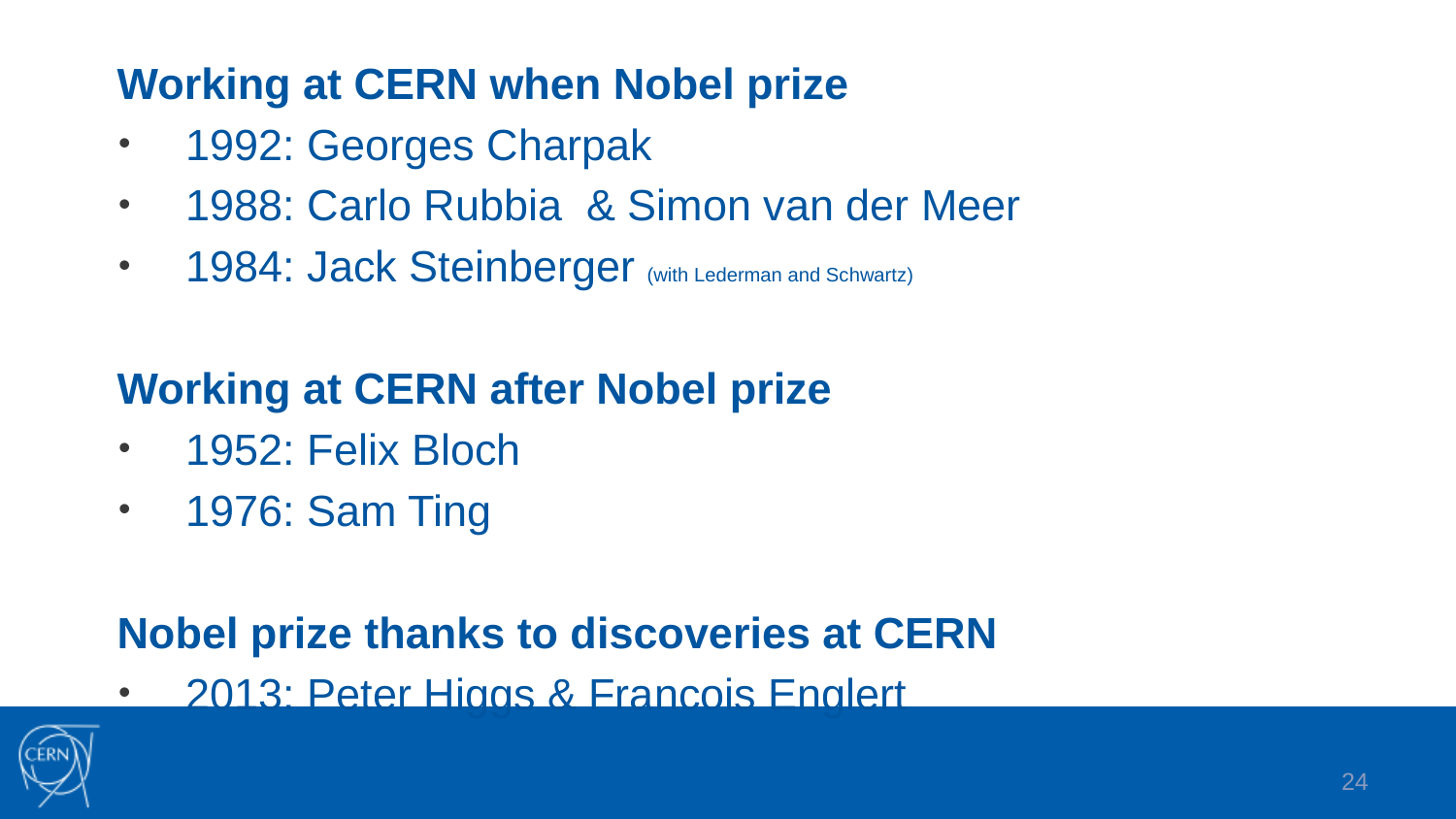

Working at CERN when Nobel prize
1992: Georges Charpak
1988: Carlo Rubbia  & Simon van der Meer
1984: Jack Steinberger (with Lederman and Schwartz)

Working at CERN after Nobel prize
1952: Felix Bloch
1976: Sam Ting

Nobel prize thanks to discoveries at CERN
2013: Peter Higgs & Francois Englert

24